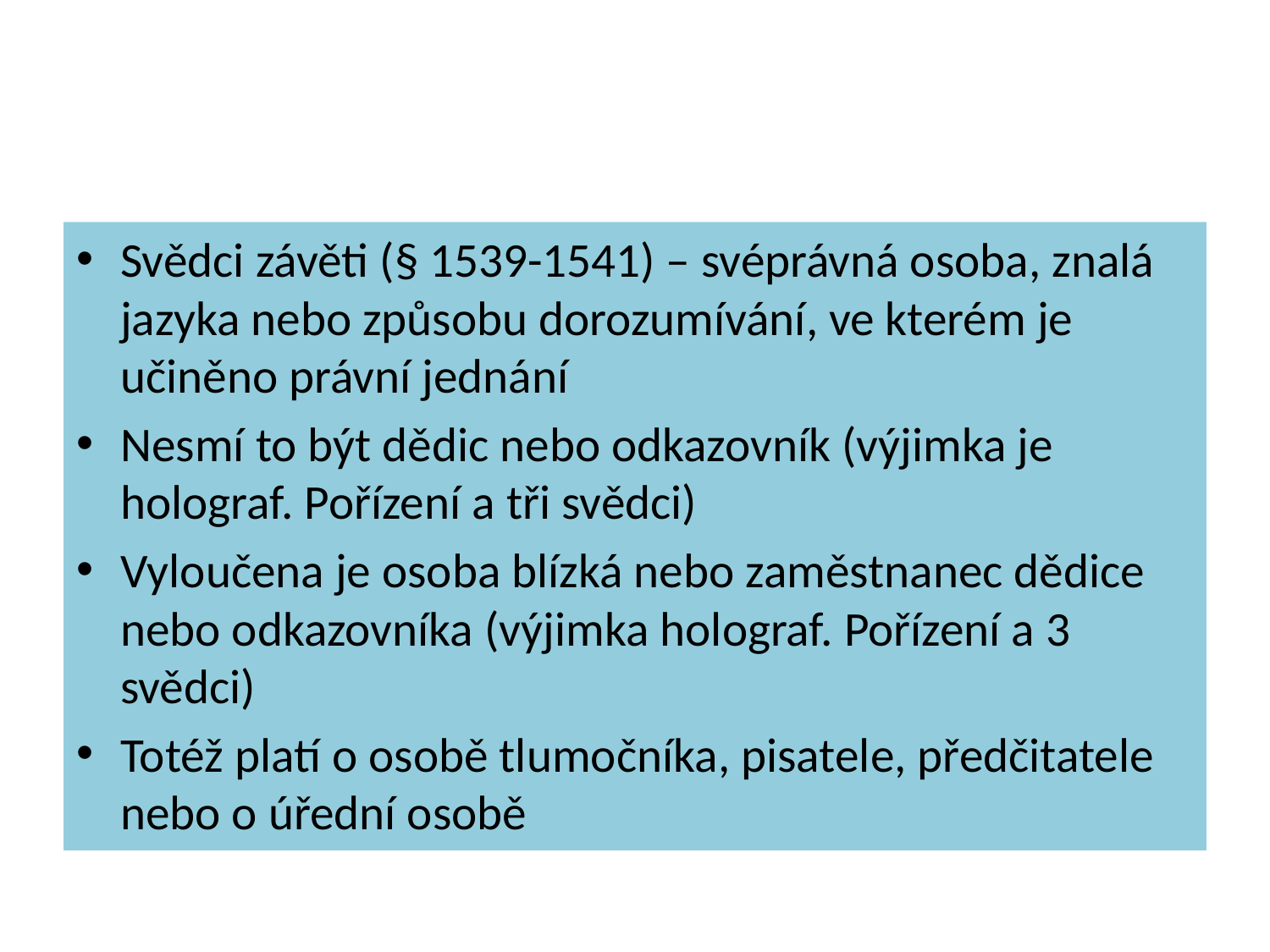

#
Svědci závěti (§ 1539-1541) – svéprávná osoba, znalá jazyka nebo způsobu dorozumívání, ve kterém je učiněno právní jednání
Nesmí to být dědic nebo odkazovník (výjimka je holograf. Pořízení a tři svědci)
Vyloučena je osoba blízká nebo zaměstnanec dědice nebo odkazovníka (výjimka holograf. Pořízení a 3 svědci)
Totéž platí o osobě tlumočníka, pisatele, předčitatele nebo o úřední osobě